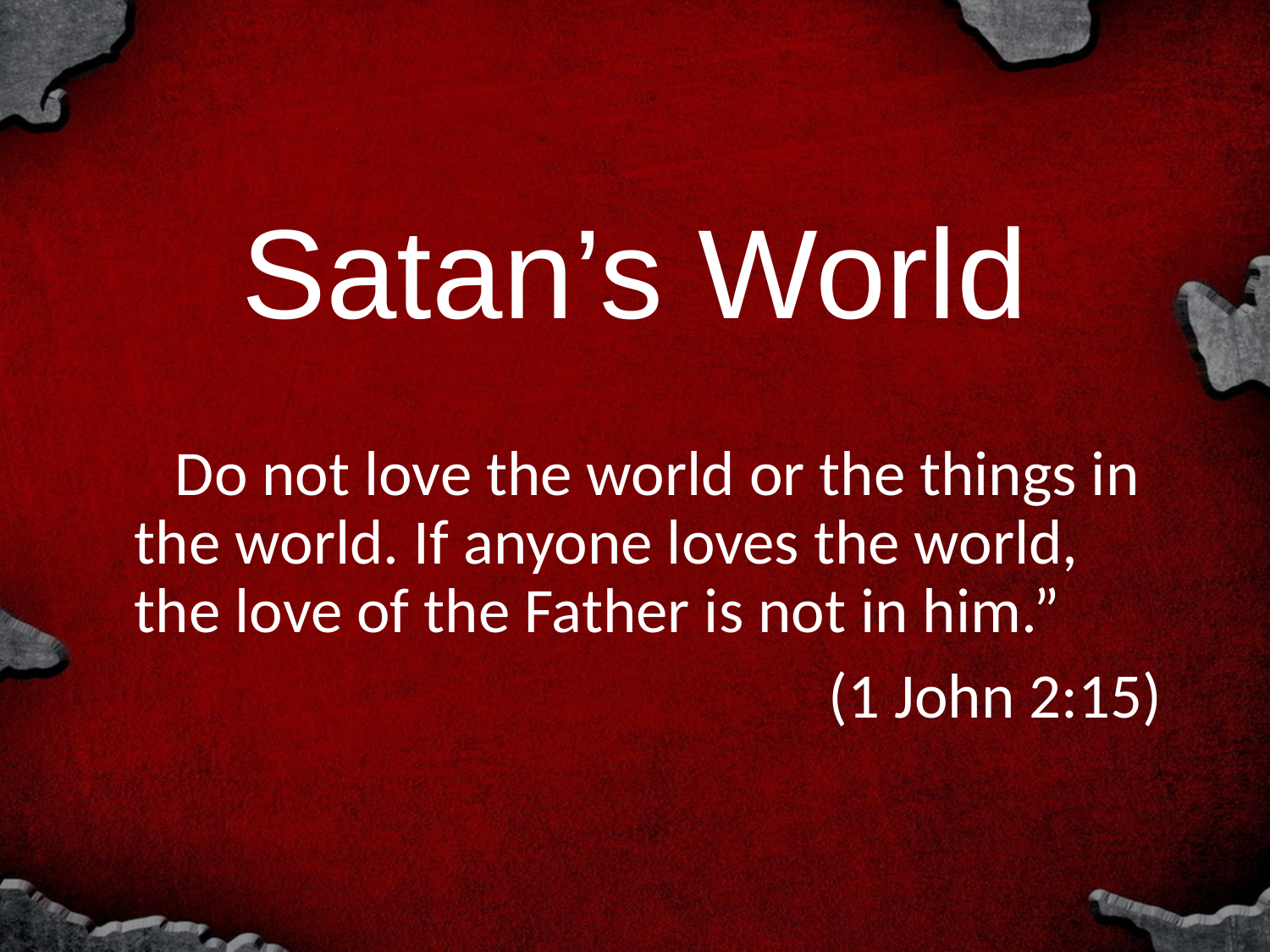

# Satan’s World
Do not love the world or the things in the world. If anyone loves the world, the love of the Father is not in him.”
 (1 John 2:15)